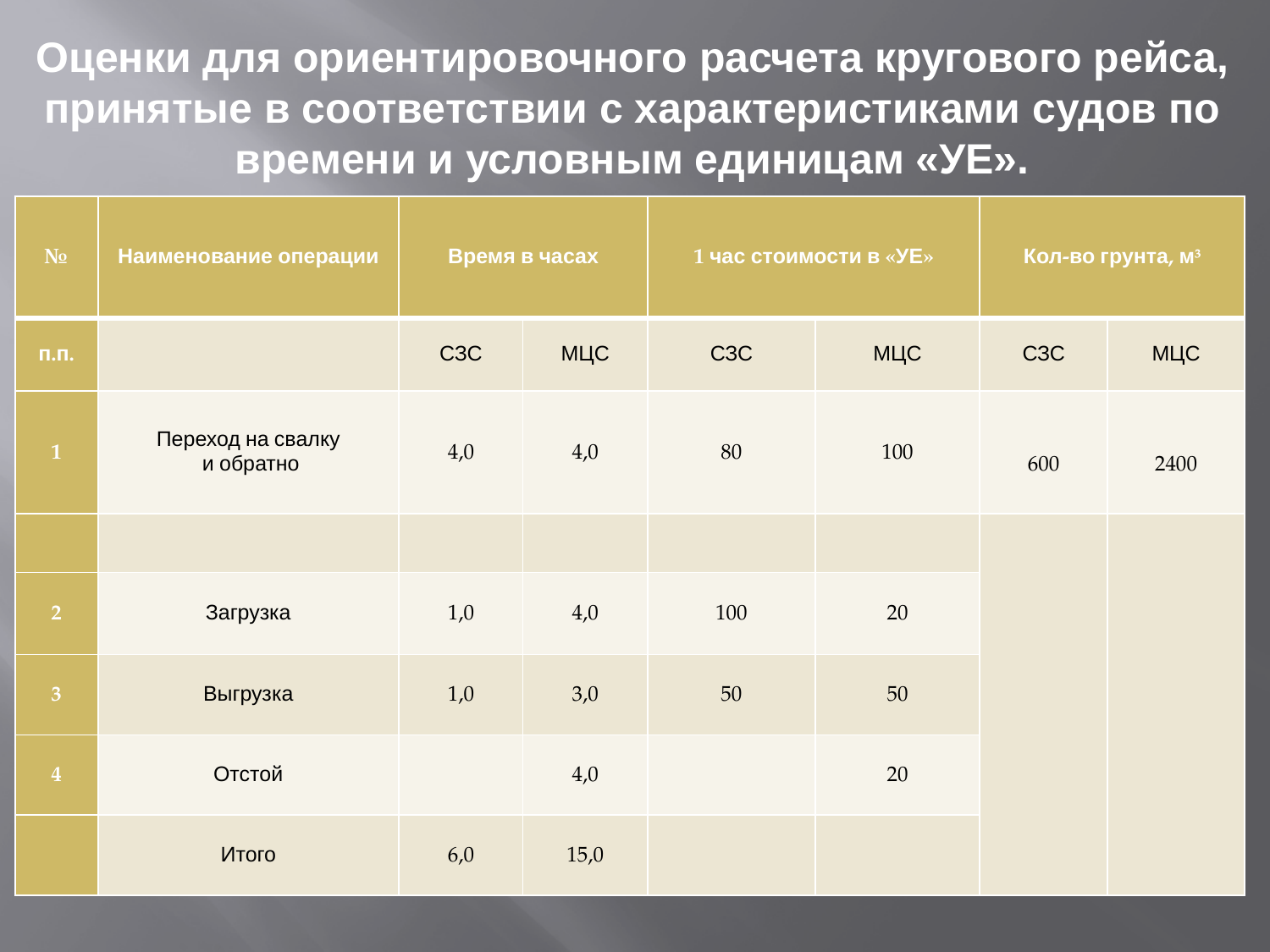

# Оценки для ориентировочного расчета кругового рейса, принятые в соответствии с характеристиками судов по времени и условным единицам «УЕ».
| № | Наименование операции | Время в часах |  | 1 час стоимости в «УЕ» |  | Кол-во грунта, м³ |  |
| --- | --- | --- | --- | --- | --- | --- | --- |
| п.п. |  | СЗС | МЦС | СЗС | МЦС | СЗС | МЦС |
| 1 | Переход на свалку и обратно | 4,0 | 4,0 | 80 | 100 | 600 | 2400 |
|  |  |  |  |  |  |  |  |
| 2 | Загрузка | 1,0 | 4,0 | 100 | 20 |  |  |
| 3 | Выгрузка | 1,0 | 3,0 | 50 | 50 |  |  |
| 4 | Отстой |  | 4,0 |  | 20 |  |  |
|  | Итого | 6,0 | 15,0 |  |  |  |  |